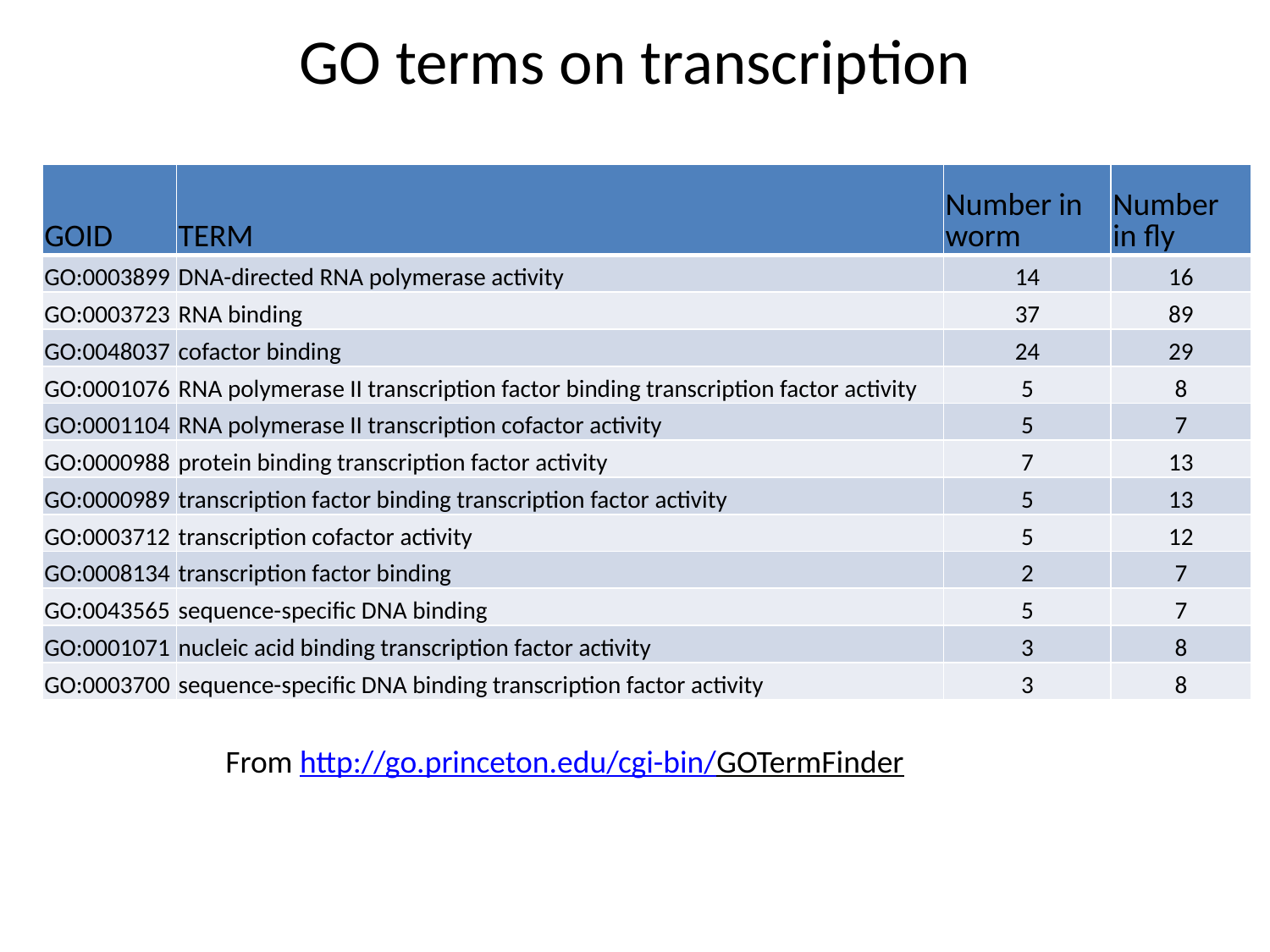

# GO terms on transcription
| GOID | TERM | Number in worm | Number in fly |
| --- | --- | --- | --- |
| GO:0003899 | DNA-directed RNA polymerase activity | 14 | 16 |
| GO:0003723 | RNA binding | 37 | 89 |
| GO:0048037 | cofactor binding | 24 | 29 |
| GO:0001076 | RNA polymerase II transcription factor binding transcription factor activity | 5 | 8 |
| GO:0001104 | RNA polymerase II transcription cofactor activity | 5 | 7 |
| GO:0000988 | protein binding transcription factor activity | 7 | 13 |
| GO:0000989 | transcription factor binding transcription factor activity | 5 | 13 |
| GO:0003712 | transcription cofactor activity | 5 | 12 |
| GO:0008134 | transcription factor binding | 2 | 7 |
| GO:0043565 | sequence-specific DNA binding | 5 | 7 |
| GO:0001071 | nucleic acid binding transcription factor activity | 3 | 8 |
| GO:0003700 | sequence-specific DNA binding transcription factor activity | 3 | 8 |
From http://go.princeton.edu/cgi-bin/GOTermFinder